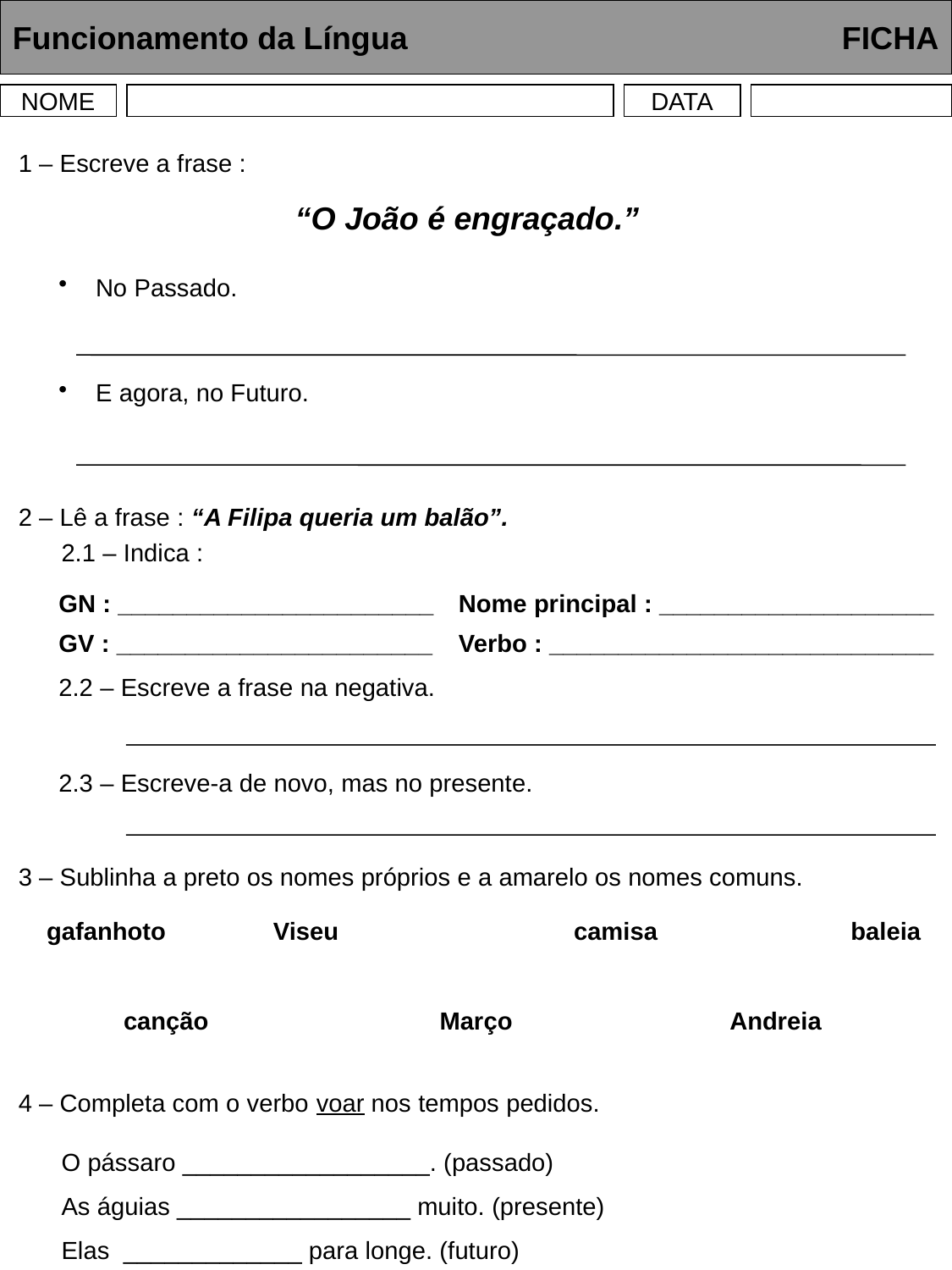

Funcionamento da Língua	      	                      FICHA
NOME

DATA

1 – Escreve a frase :
“O João é engraçado.”
 No Passado.
 E agora, no Futuro.

2 – Lê a frase : “A Filipa queria um balão”.
2.1 – Indica :
GN : _______________________
Nome principal : ____________________
GV : _______________________
Verbo : ____________________________
2.2 – Escreve a frase na negativa.
2.3 – Escreve-a de novo, mas no presente.

3 – Sublinha a preto os nomes próprios e a amarelo os nomes comuns.

gafanhoto
Viseu
camisa
baleia
canção
Março
Andreia
4 – Completa com o verbo voar nos tempos pedidos.
O pássaro __________________. (passado)
As águias _________________ muito. (presente)
Elas  _____________ para longe. (futuro)